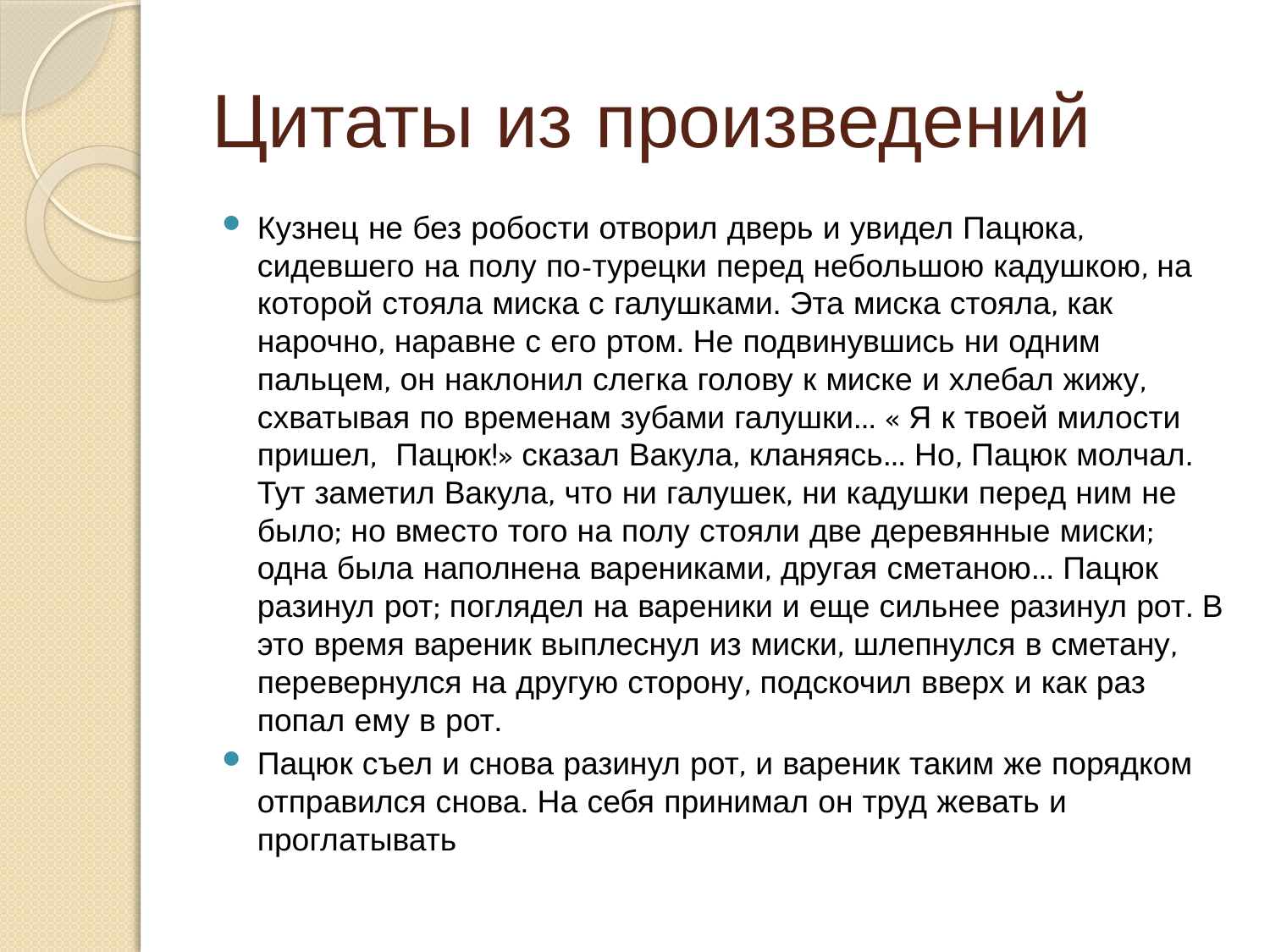

# Цитаты из произведений
Кузнец не без робости отворил дверь и увидел Пацюка, сидевшего на полу по-турецки перед небольшою кадушкою, на которой стояла миска с галушками. Эта миска стояла, как нарочно, наравне с его ртом. Не подвинувшись ни одним пальцем, он наклонил слегка голову к миске и хлебал жижу, схватывая по временам зубами галушки… « Я к твоей милости пришел,  Пацюк!» сказал Вакула, кланяясь… Но, Пацюк молчал. Тут заметил Вакула, что ни галушек, ни кадушки перед ним не было; но вместо того на полу стояли две деревянные миски; одна была наполнена варениками, другая сметаною… Пацюк разинул рот; поглядел на вареники и еще сильнее разинул рот. В это время вареник выплеснул из миски, шлепнулся в сметану, перевернулся на другую сторону, подскочил вверх и как раз попал ему в рот.
Пацюк съел и снова разинул рот, и вареник таким же порядком отправился снова. На себя принимал он труд жевать и проглатывать